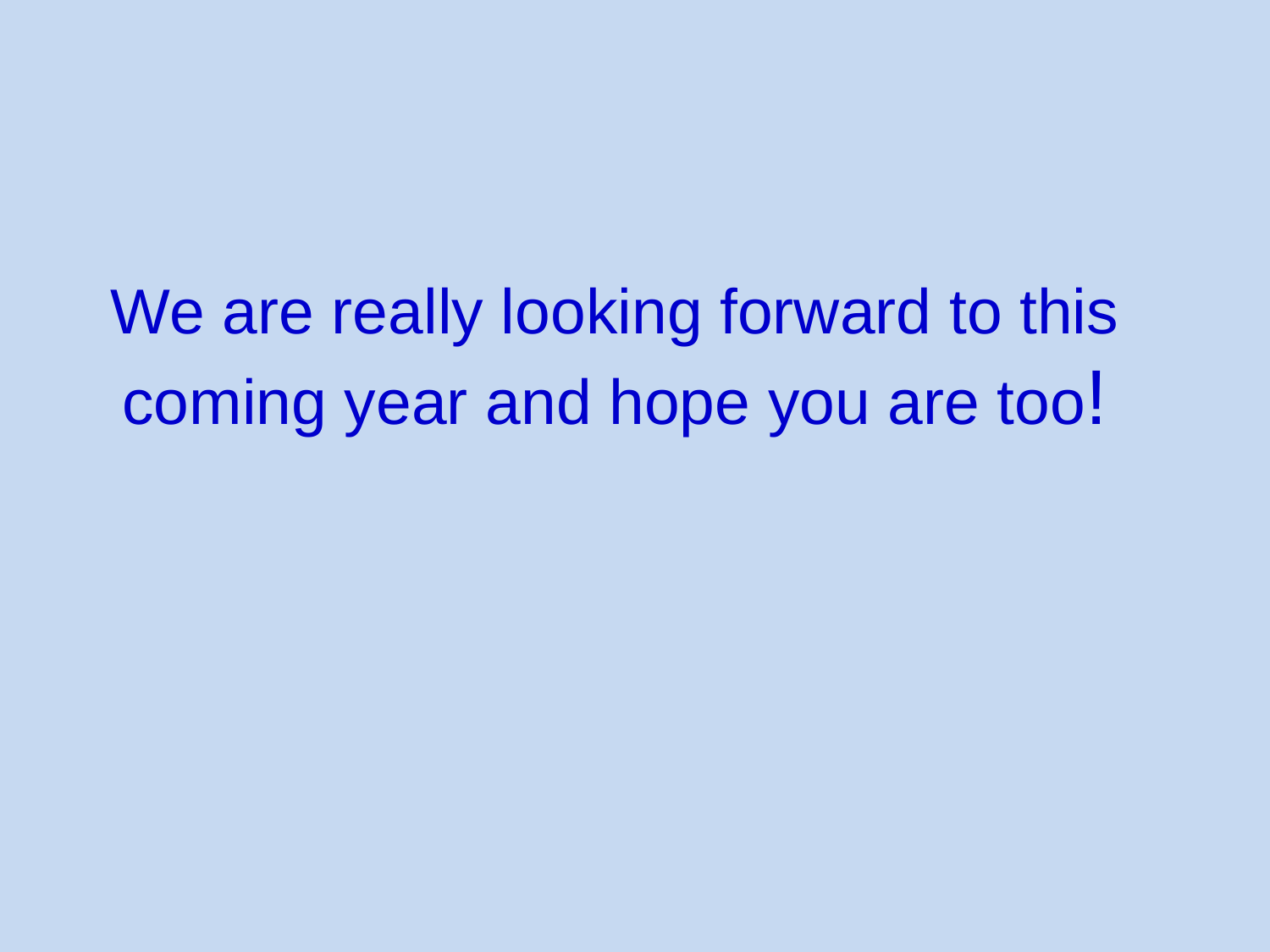

We are really looking forward to this coming year and hope you are too!